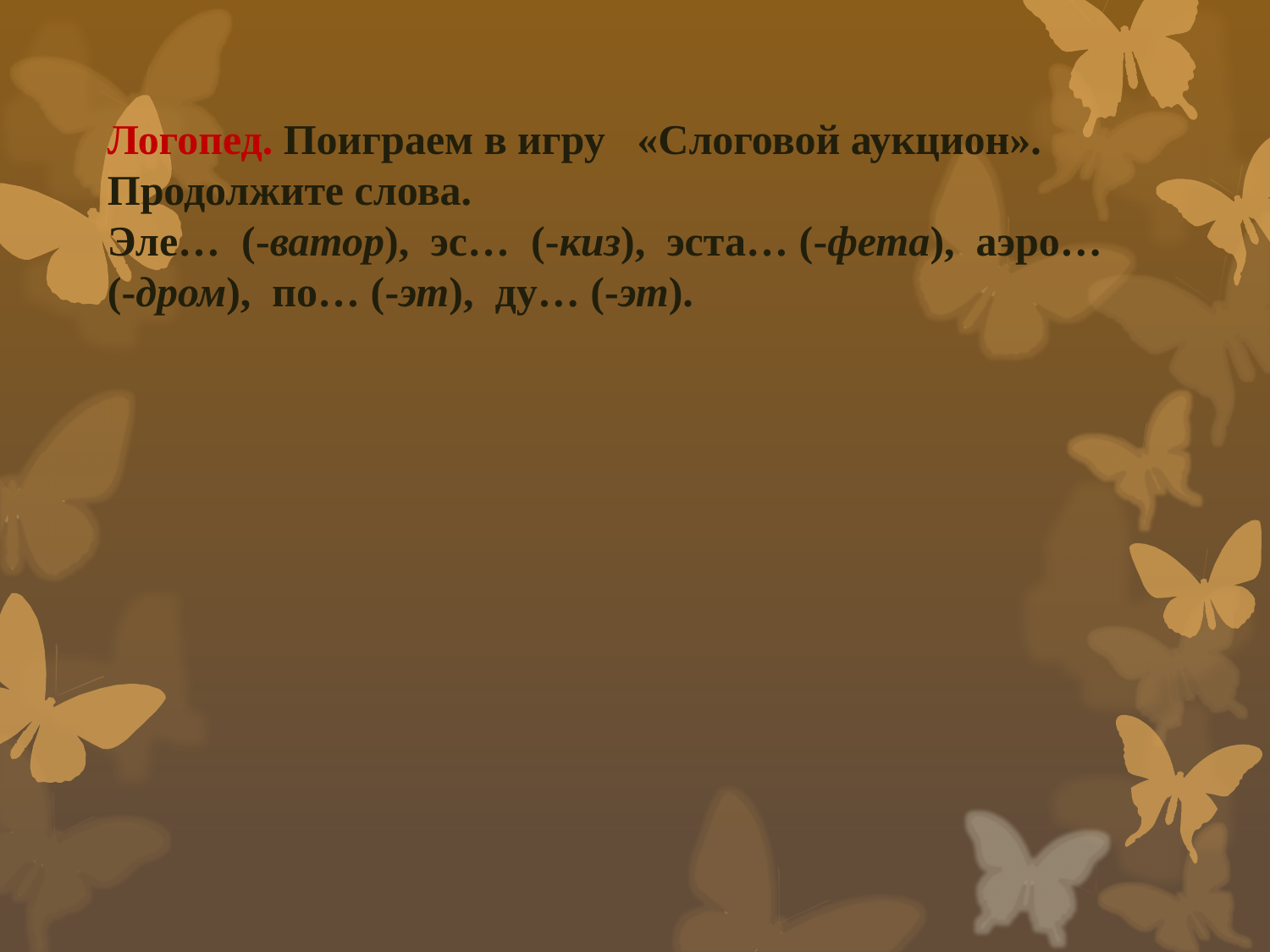

Логопед. Поиграем в игру   «Слоговой аукцион».
Продолжите слова.
Эле…  (-ватор),  эс…  (-киз),  эста… (-фета),  аэро… (-дром),  по… (-эт),  ду… (-эт).